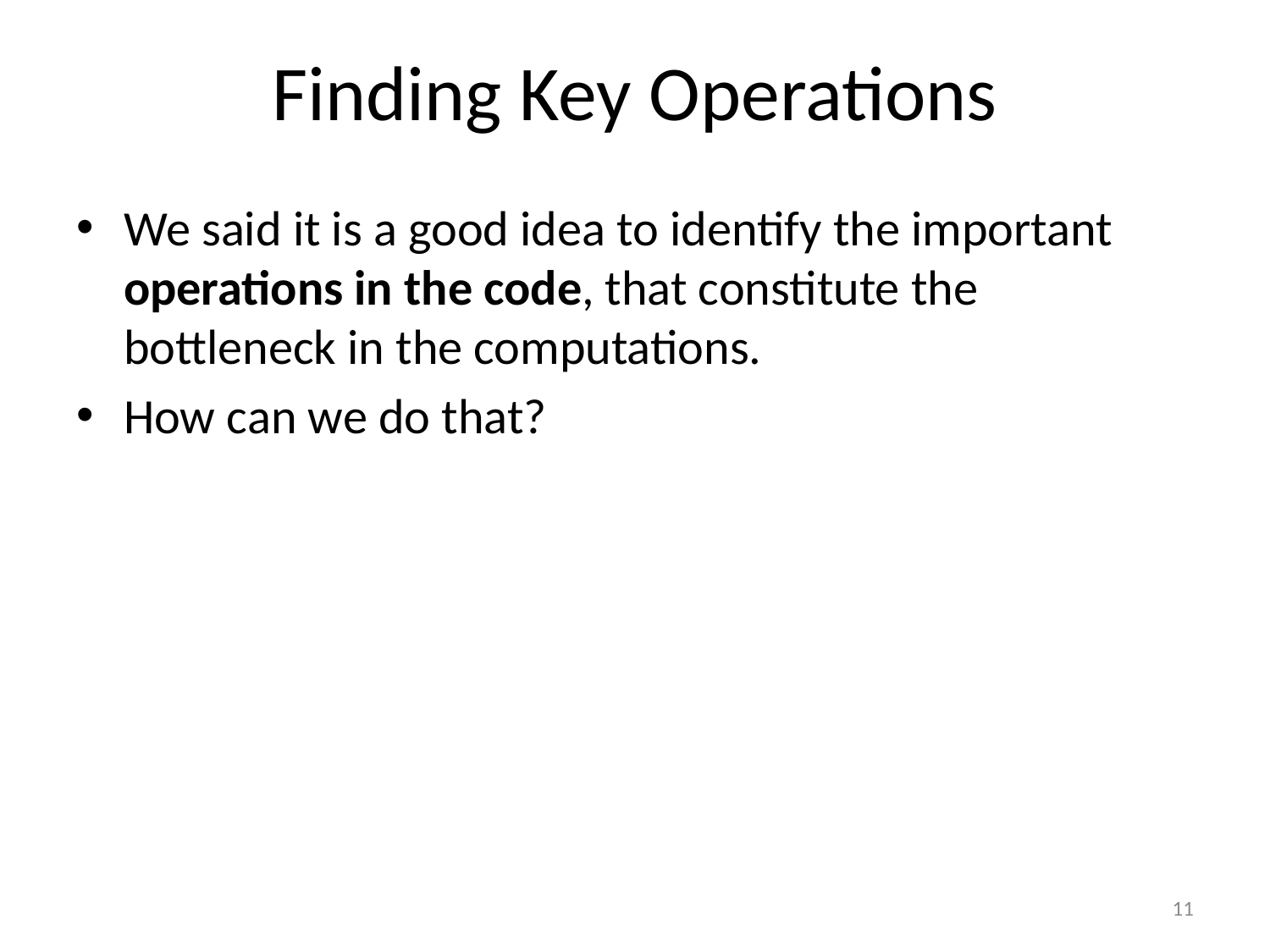

# Finding Key Operations
We said it is a good idea to identify the important operations in the code, that constitute the bottleneck in the computations.
How can we do that?
11